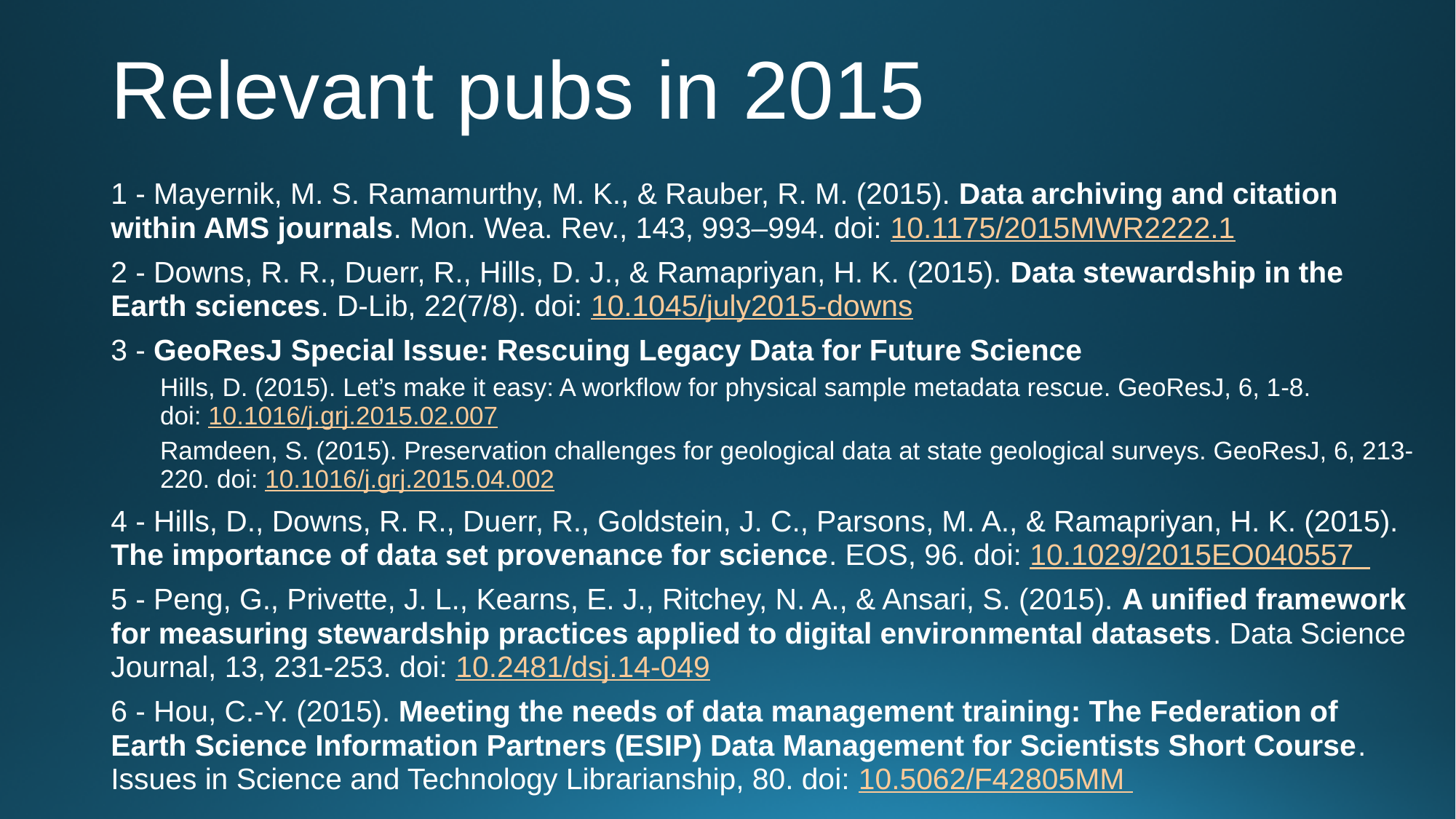

# Relevant pubs in 2015
1 - Mayernik, M. S. Ramamurthy, M. K., & Rauber, R. M. (2015). Data archiving and citation within AMS journals. Mon. Wea. Rev., 143, 993–994. doi: 10.1175/2015MWR2222.1
2 - Downs, R. R., Duerr, R., Hills, D. J., & Ramapriyan, H. K. (2015). Data stewardship in the Earth sciences. D-Lib, 22(7/8). doi: 10.1045/july2015-downs
3 - GeoResJ Special Issue: Rescuing Legacy Data for Future Science
Hills, D. (2015). Let’s make it easy: A workflow for physical sample metadata rescue. GeoResJ, 6, 1-8.
doi: 10.1016/j.grj.2015.02.007
Ramdeen, S. (2015). Preservation challenges for geological data at state geological surveys. GeoResJ, 6, 213-220. doi: 10.1016/j.grj.2015.04.002
4 - Hills, D., Downs, R. R., Duerr, R., Goldstein, J. C., Parsons, M. A., & Ramapriyan, H. K. (2015). The importance of data set provenance for science. EOS, 96. doi: 10.1029/2015EO040557
5 - Peng, G., Privette, J. L., Kearns, E. J., Ritchey, N. A., & Ansari, S. (2015). A unified framework for measuring stewardship practices applied to digital environmental datasets. Data Science Journal, 13, 231-253. doi: 10.2481/dsj.14-049
6 - Hou, C.-Y. (2015). Meeting the needs of data management training: The Federation of Earth Science Information Partners (ESIP) Data Management for Scientists Short Course. Issues in Science and Technology Librarianship, 80. doi: 10.5062/F42805MM